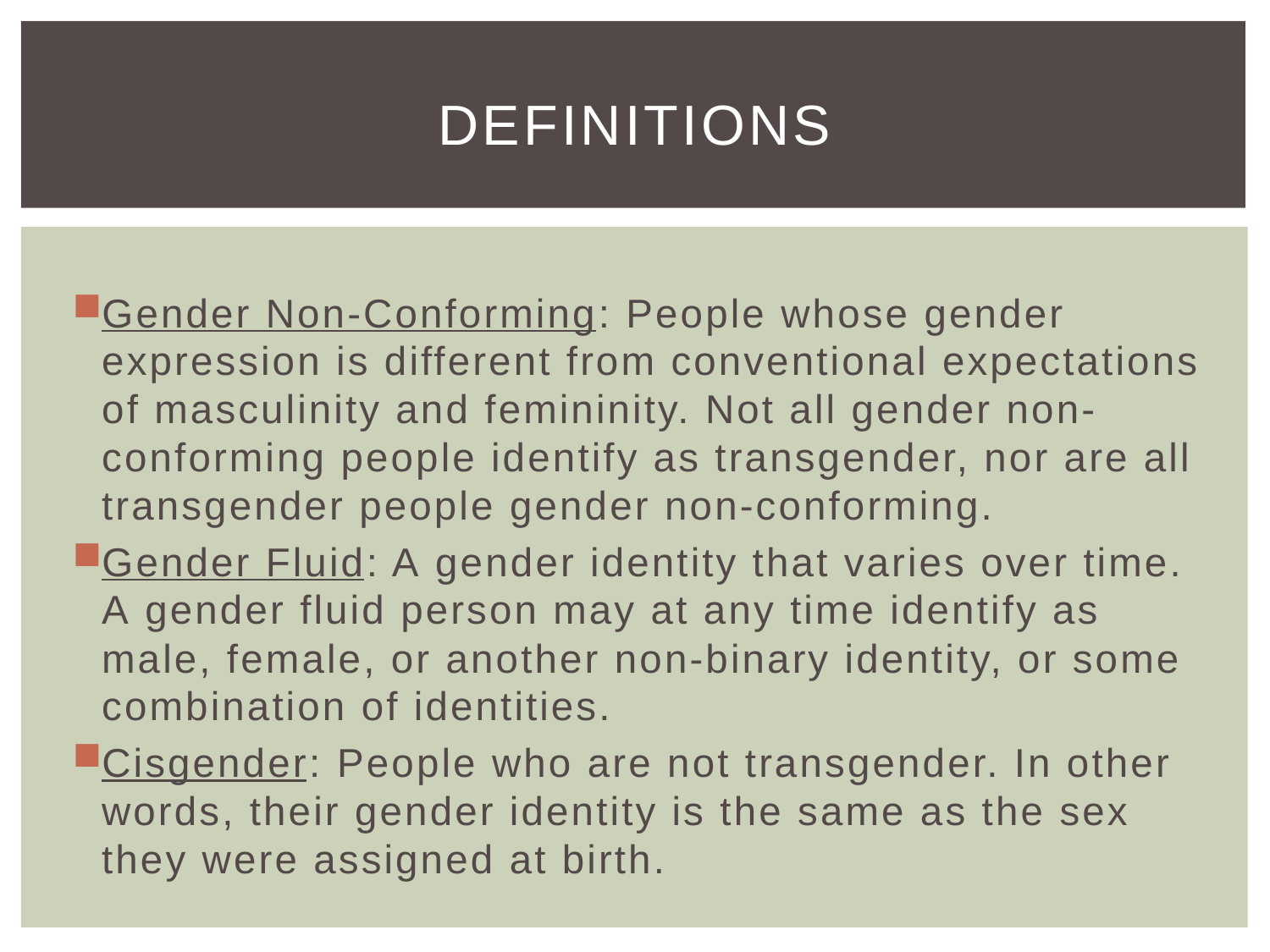

# Definitions

Gender Non-Conforming: People whose gender expression is different from conventional expectations of masculinity and femininity. Not all gender non-conforming people identify as transgender, nor are all transgender people gender non-conforming.
Gender Fluid: A gender identity that varies over time. A gender fluid person may at any time identify as male, female, or another non-binary identity, or some combination of identities.
Cisgender: People who are not transgender. In other words, their gender identity is the same as the sex they were assigned at birth.